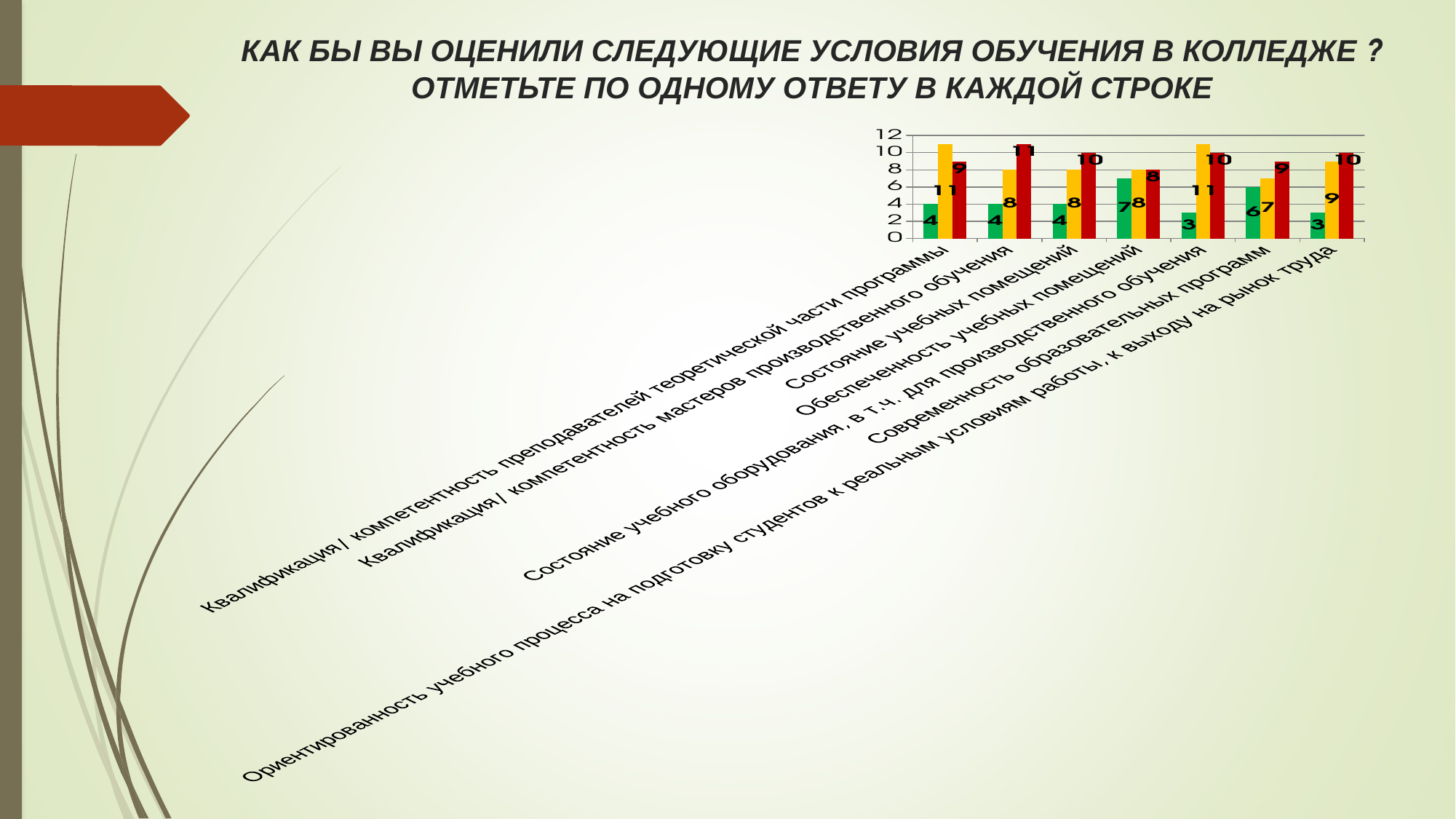

# КАК БЫ ВЫ ОЦЕНИЛИ СЛЕДУЮЩИЕ УСЛОВИЯ ОБУЧЕНИЯ В КОЛЛЕДЖЕ ? ОТМЕТЬТЕ ПО ОДНОМУ ОТВЕТУ В КАЖДОЙ СТРОКЕ

### Chart

| Category | Низкое/ Плохое | Среднее/ Удовл. | Высокое/ Хорошее |
|---|---|---|---|
| Квалификация/ компетентность преподавателей теоретической части программы | 4.0 | 11.0 | 9.0 |
| Квалификация/ компетентность мастеров производственного обучения | 4.0 | 8.0 | 11.0 |
| Состояние учебных помещений | 4.0 | 8.0 | 10.0 |
| Обеспеченность учебных помещений | 7.0 | 8.0 | 8.0 |
| Состояние учебного оборудования, в т.ч. для производственного обучения | 3.0 | 11.0 | 10.0 |
| Современность образовательных программ | 6.0 | 7.0 | 9.0 |
| Ориентированность учебного процесса на подготовку студентов к реальным условиям работы, к выходу на рынок труда | 3.0 | 9.0 | 10.0 |